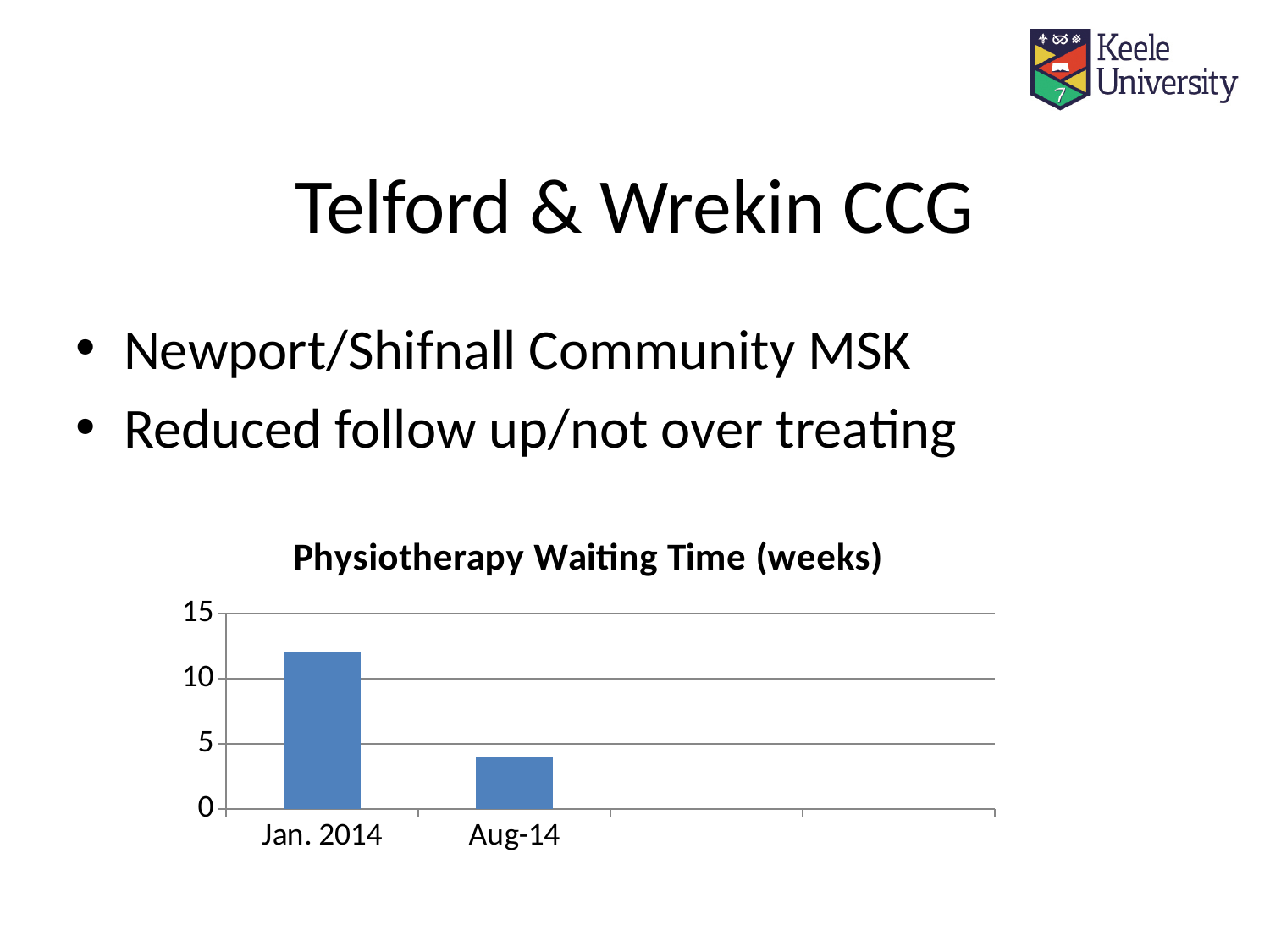

# Telford & Wrekin CCG
Newport/Shifnall Community MSK
Reduced follow up/not over treating

### Chart: Physiotherapy Waiting Time (weeks)

| Category | Waiting time (weeks) |
|---|---|
| Jan. 2014 | 12.0 |
| Aug-14 | 4.0 |